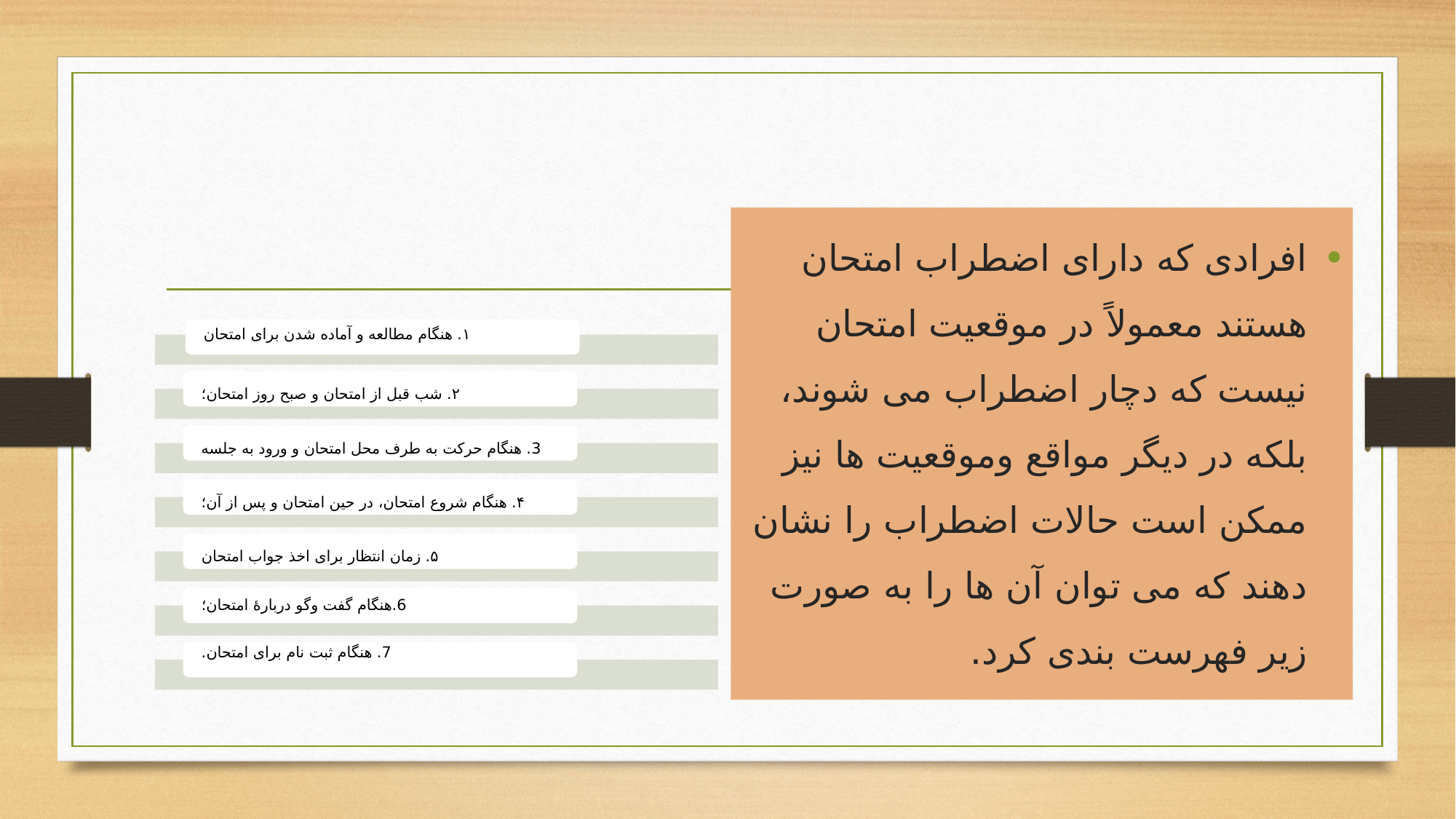

افرادی که دارای اضطراب امتحان هستند معمولاً در موقعیت امتحان نیست که دچار اضطراب می شوند، بلکه در دیگر مواقع وموقعیت ها نیز ممکن است حالات اضطراب را نشان دهند که می توان آن ها را به صورت زیر فهرست بندی کرد.

۱. هنگام مطالعه و آماده شدن برای امتحان

۲. شب قبل از امتحان و صبح روز امتحان؛
3. هنگام حرکت به طرف محل امتحان و ورود به جلسه
۴. هنگام شروع امتحان، در حین امتحان و پس از آن؛
۵. زمان انتظار برای اخذ جواب امتحان
6.هنگام گفت وگو دربارۀ امتحان؛
7. هنگام ثبت نام برای امتحان.